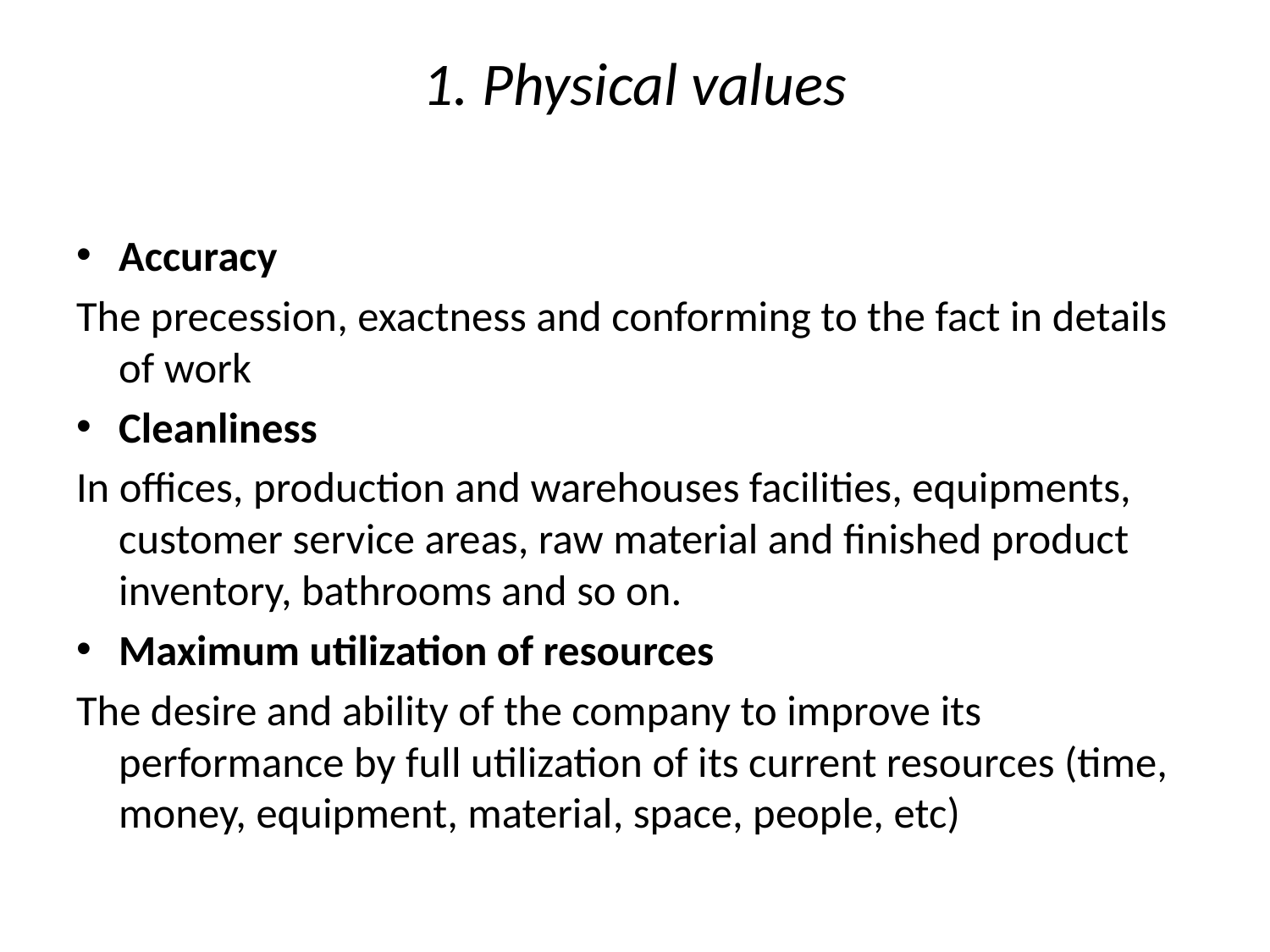

# 1. Physical values
Accuracy
The precession, exactness and conforming to the fact in details of work
Cleanliness
In offices, production and warehouses facilities, equipments, customer service areas, raw material and finished product inventory, bathrooms and so on.
Maximum utilization of resources
The desire and ability of the company to improve its performance by full utilization of its current resources (time, money, equipment, material, space, people, etc)